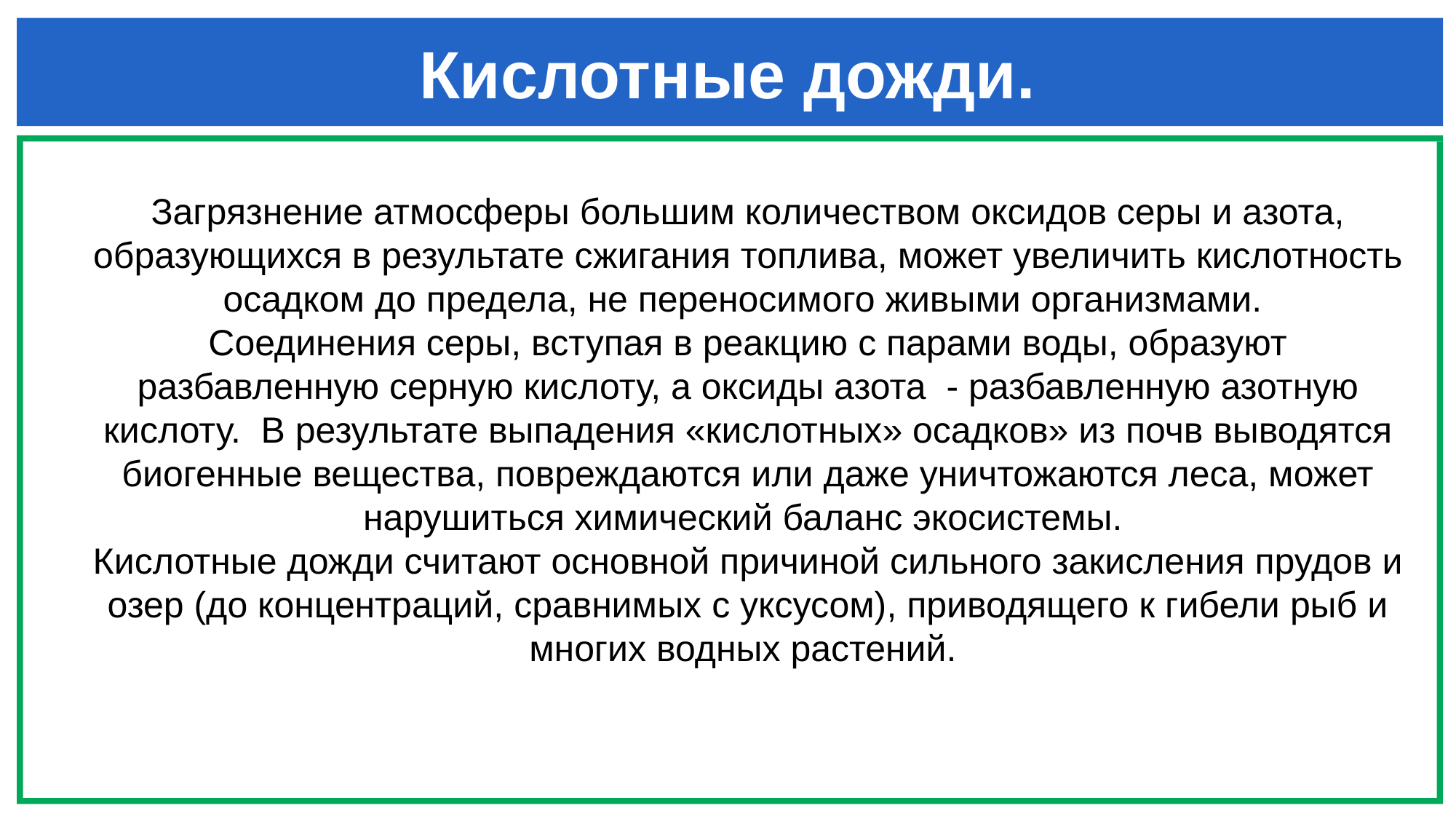

# Кислотные дожди.

Загрязнение атмосферы большим количеством оксидов серы и азота, образующихся в результате сжигания топлива, может увеличить кислотность осадком до предела, не переносимого живыми организмами.
Соединения серы, вступая в реакцию с парами воды, образуют разбавленную серную кислоту, а оксиды азота  - разбавленную азотную кислоту.  В результате выпадения «кислотных» осадков» из почв выводятся биогенные вещества, повреждаются или даже уничтожаются леса, может нарушиться химический баланс экосистемы.
Кислотные дожди считают основной причиной сильного закисления прудов и озер (до концентраций, сравнимых с уксусом), приводящего к гибели рыб и многих водных растений.